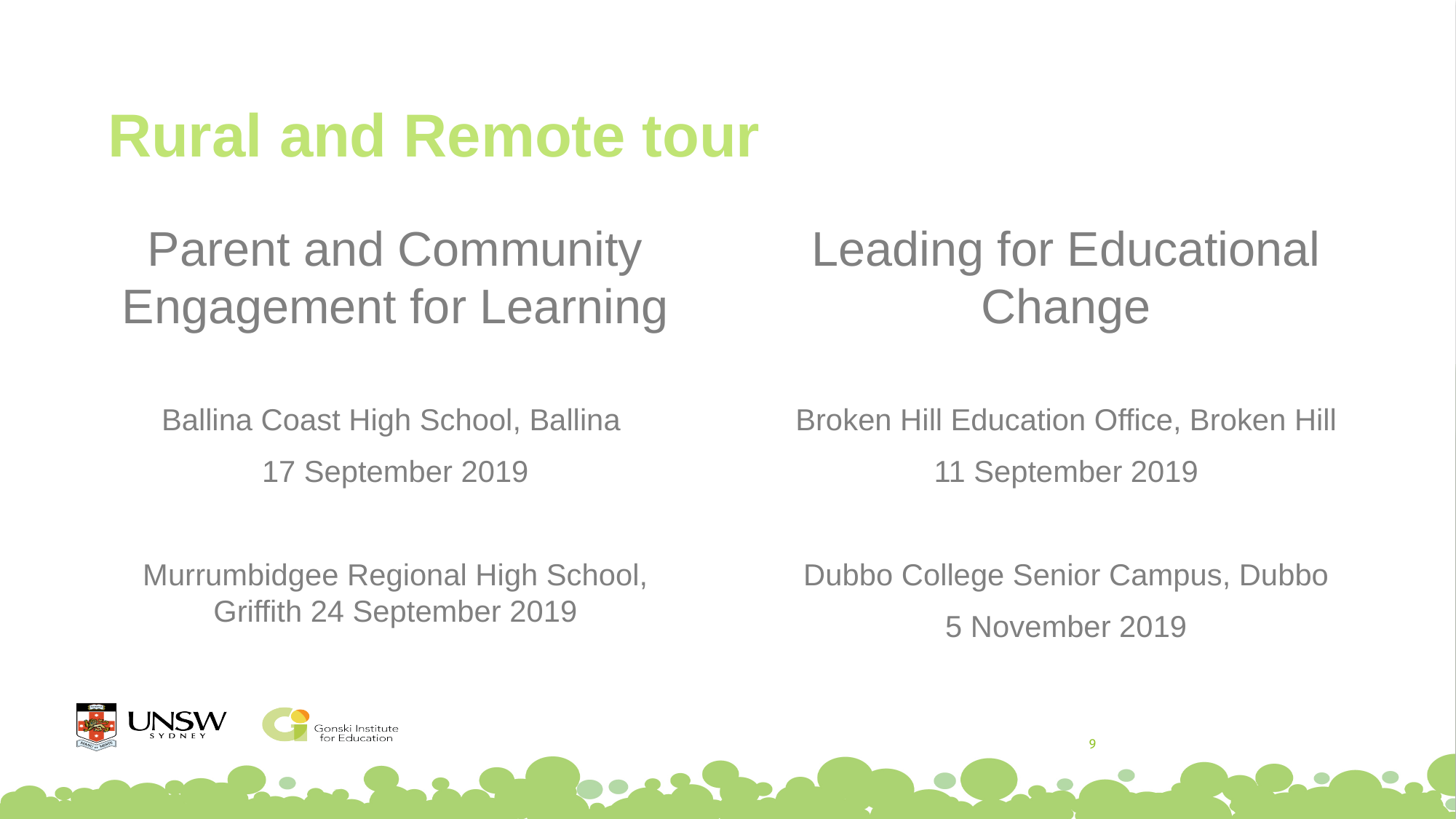

Rural and Remote tour
Parent and Community Engagement for Learning

Ballina Coast High School, Ballina
17 September 2019

Murrumbidgee Regional High School, Griffith 24 September 2019
Leading for Educational Change

Broken Hill Education Office, Broken Hill
11 September 2019

Dubbo College Senior Campus, Dubbo
5 November 2019

9